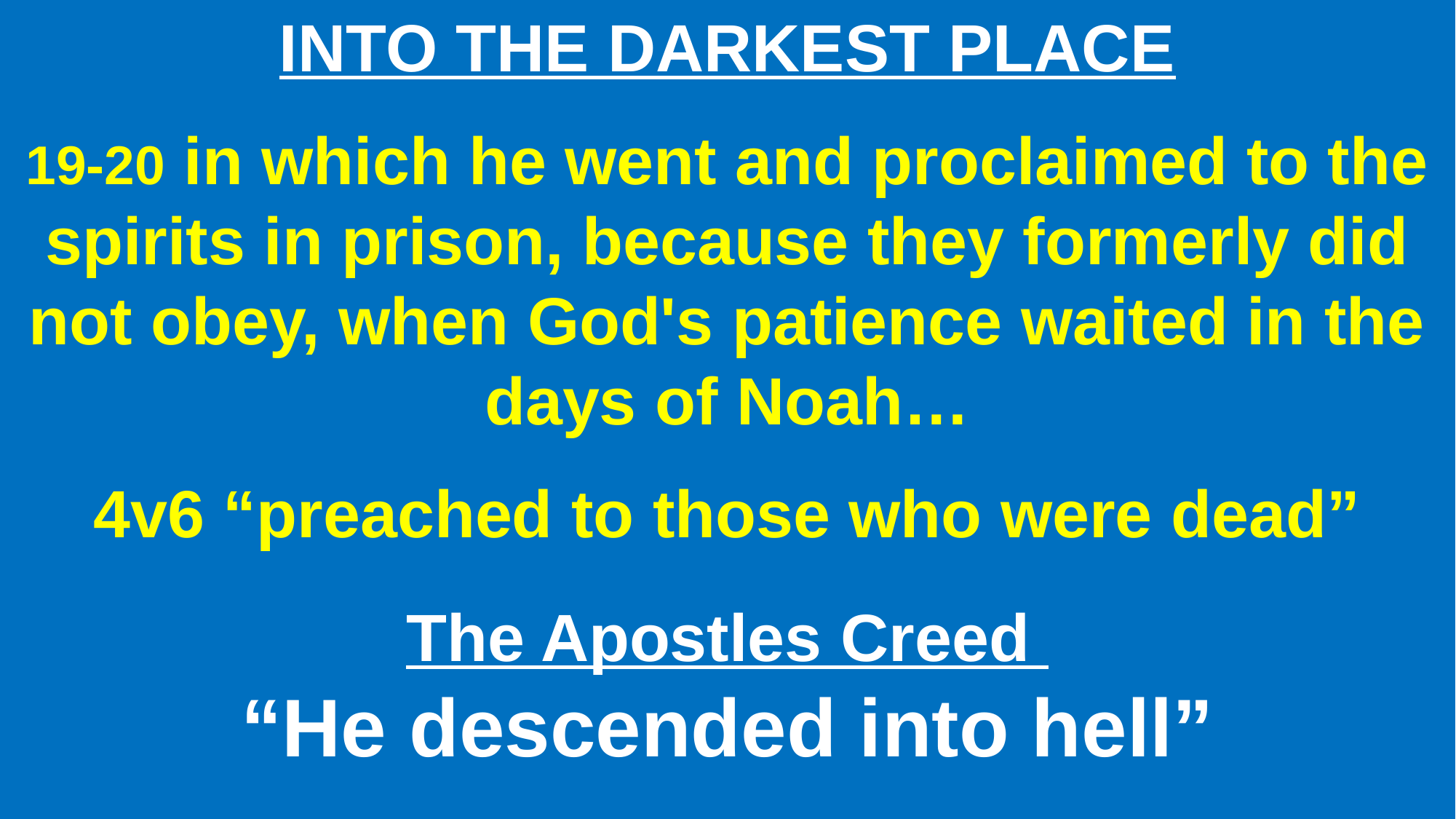

INTO THE DARKEST PLACE

19-20 in which he went and proclaimed to the spirits in prison, because they formerly did not obey, when God's patience waited in the days of Noah…

4v6 “preached to those who were dead”

The Apostles Creed
“He descended into hell”